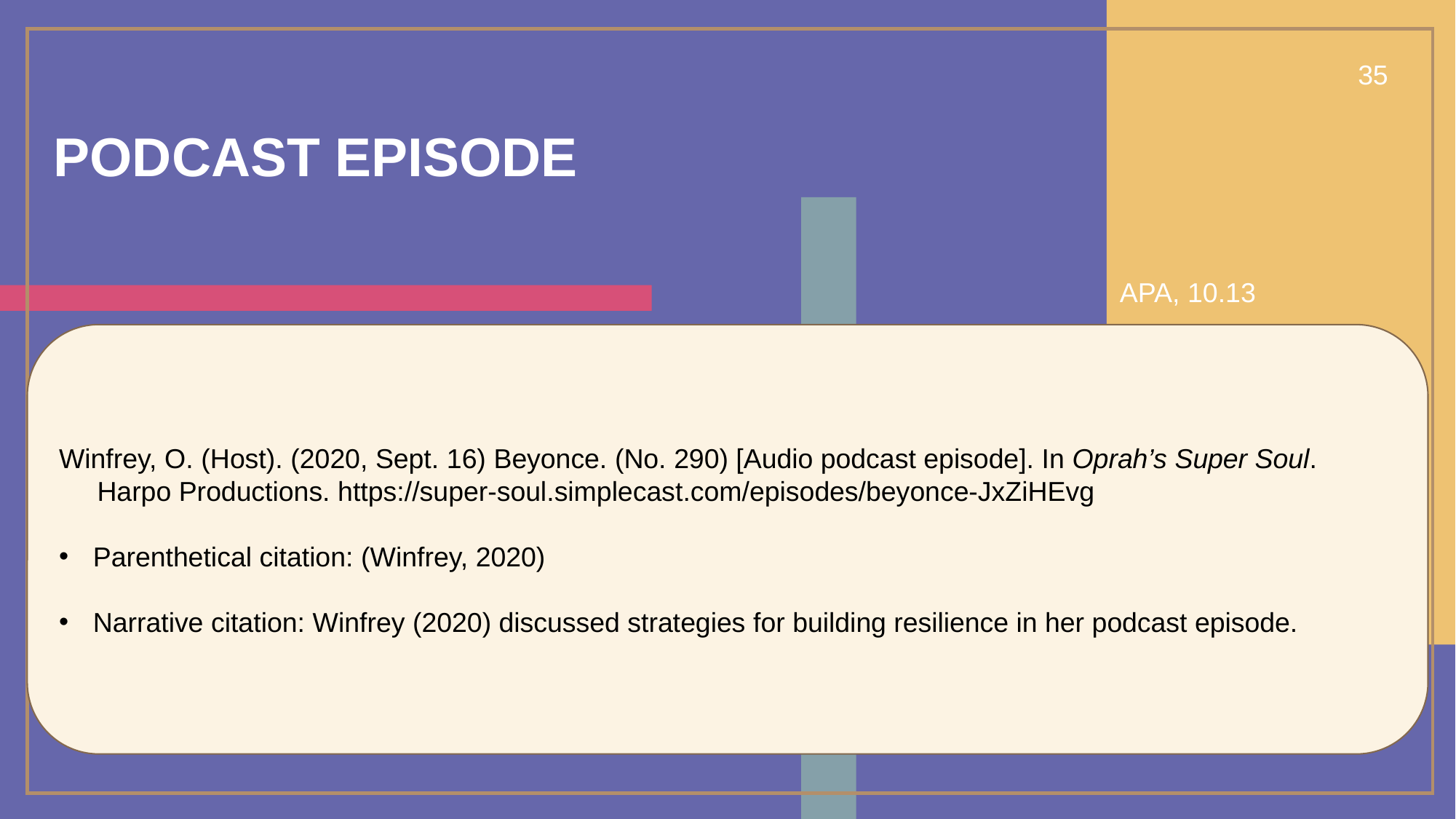

35
# Podcast episode
APA, 10.13
Winfrey, O. (Host). (2020, Sept. 16) Beyonce. (No. 290) [Audio podcast episode]. In Oprah’s Super Soul.
     Harpo Productions. https://super-soul.simplecast.com/episodes/beyonce-JxZiHEvg

Parenthetical citation: (Winfrey, 2020)

Narrative citation: Winfrey (2020) discussed strategies for building resilience in her podcast episode.